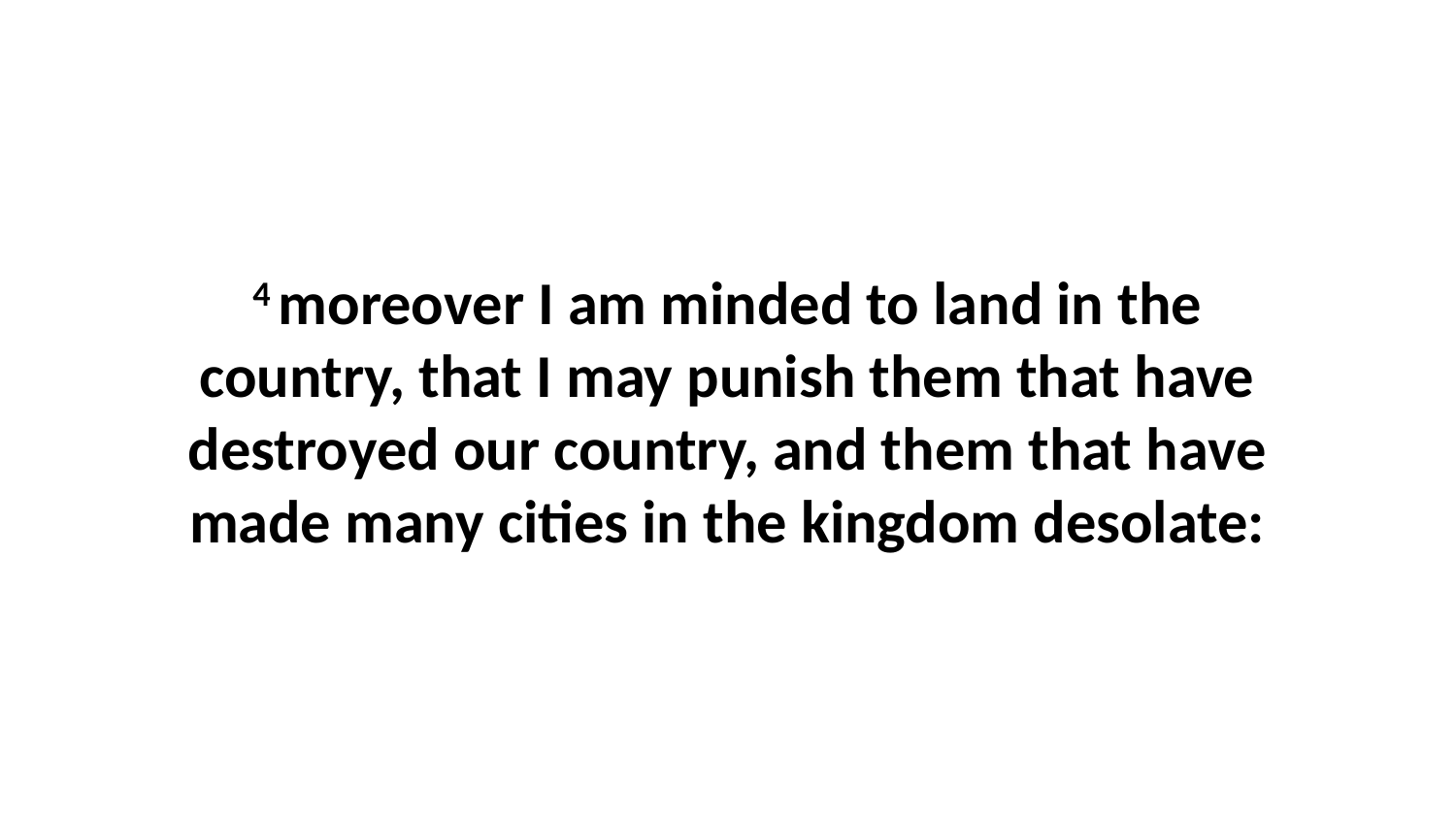

4 moreover I am minded to land in the country, that I may punish them that have destroyed our country, and them that have made many cities in the kingdom desolate: